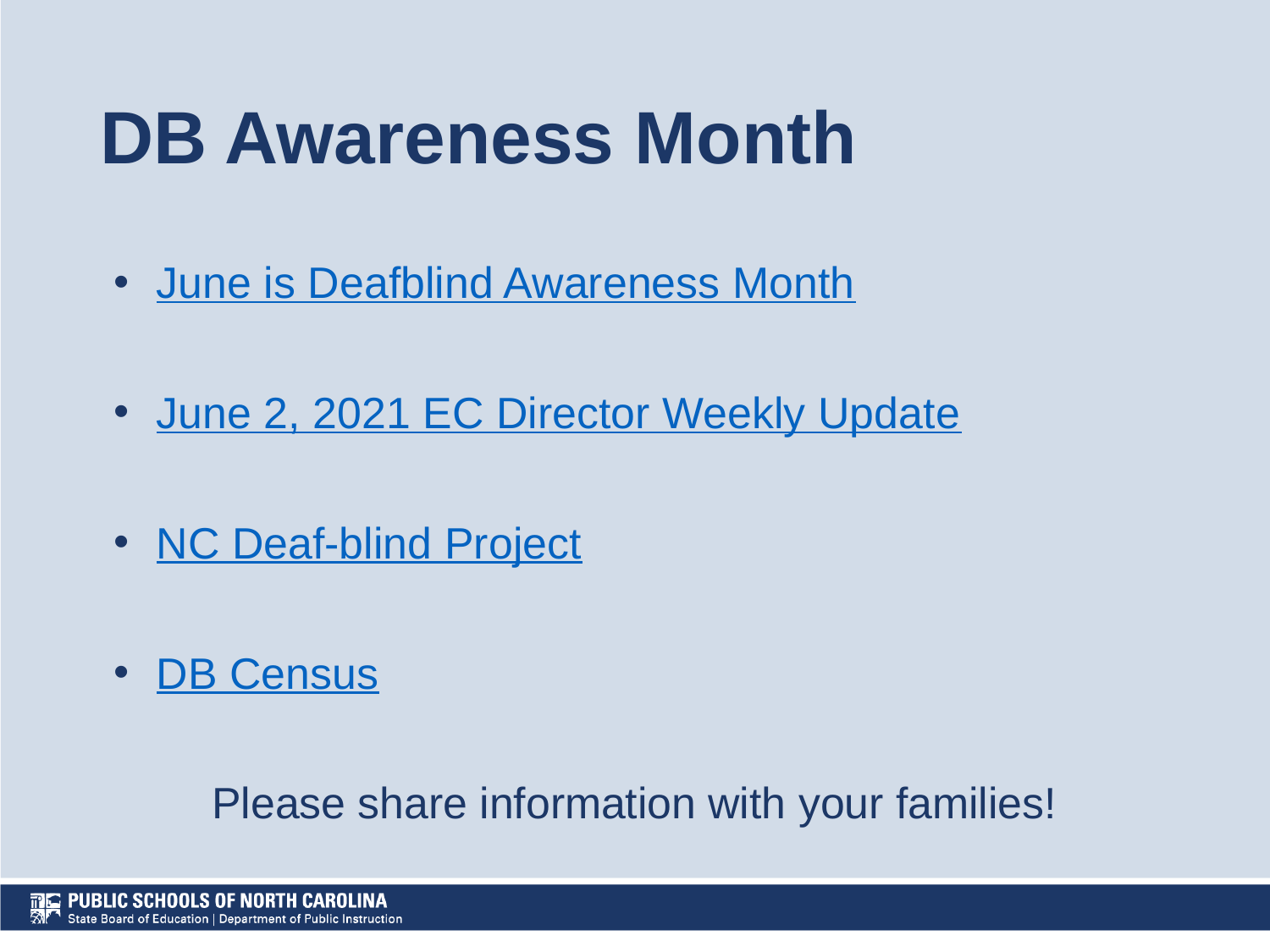

# DB Awareness Month
June is Deafblind Awareness Month

June 2, 2021 EC Director Weekly Update

NC Deaf-blind Project

DB Census

Please share information with your families!